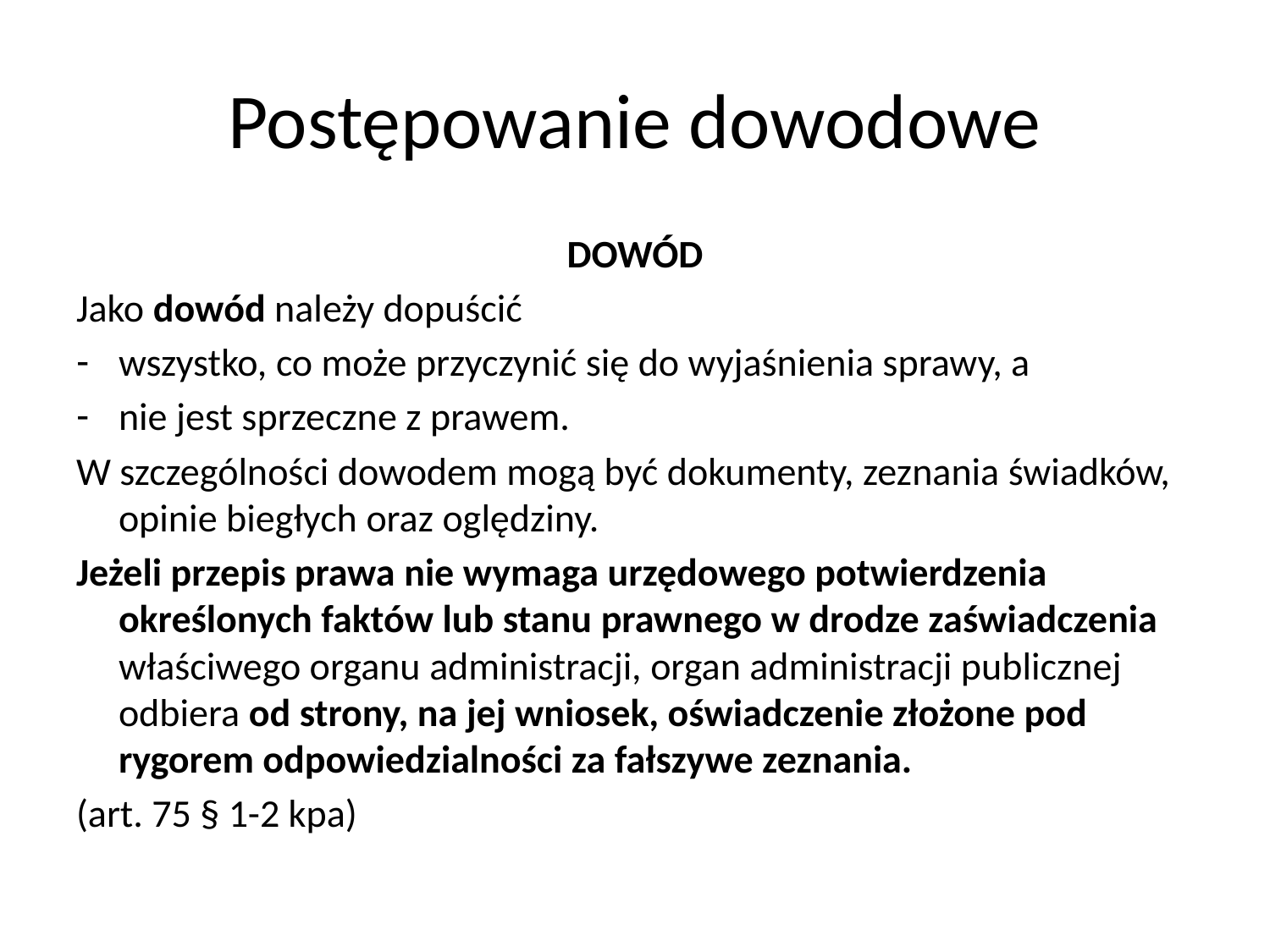

# Postępowanie dowodowe
DOWÓD
Jako dowód należy dopuścić
wszystko, co może przyczynić się do wyjaśnienia sprawy, a
nie jest sprzeczne z prawem.
W szczególności dowodem mogą być dokumenty, zeznania świadków, opinie biegłych oraz oględziny.
Jeżeli przepis prawa nie wymaga urzędowego potwierdzenia określonych faktów lub stanu prawnego w drodze zaświadczenia właściwego organu administracji, organ administracji publicznej odbiera od strony, na jej wniosek, oświadczenie złożone pod rygorem odpowiedzialności za fałszywe zeznania.
(art. 75 § 1-2 kpa)